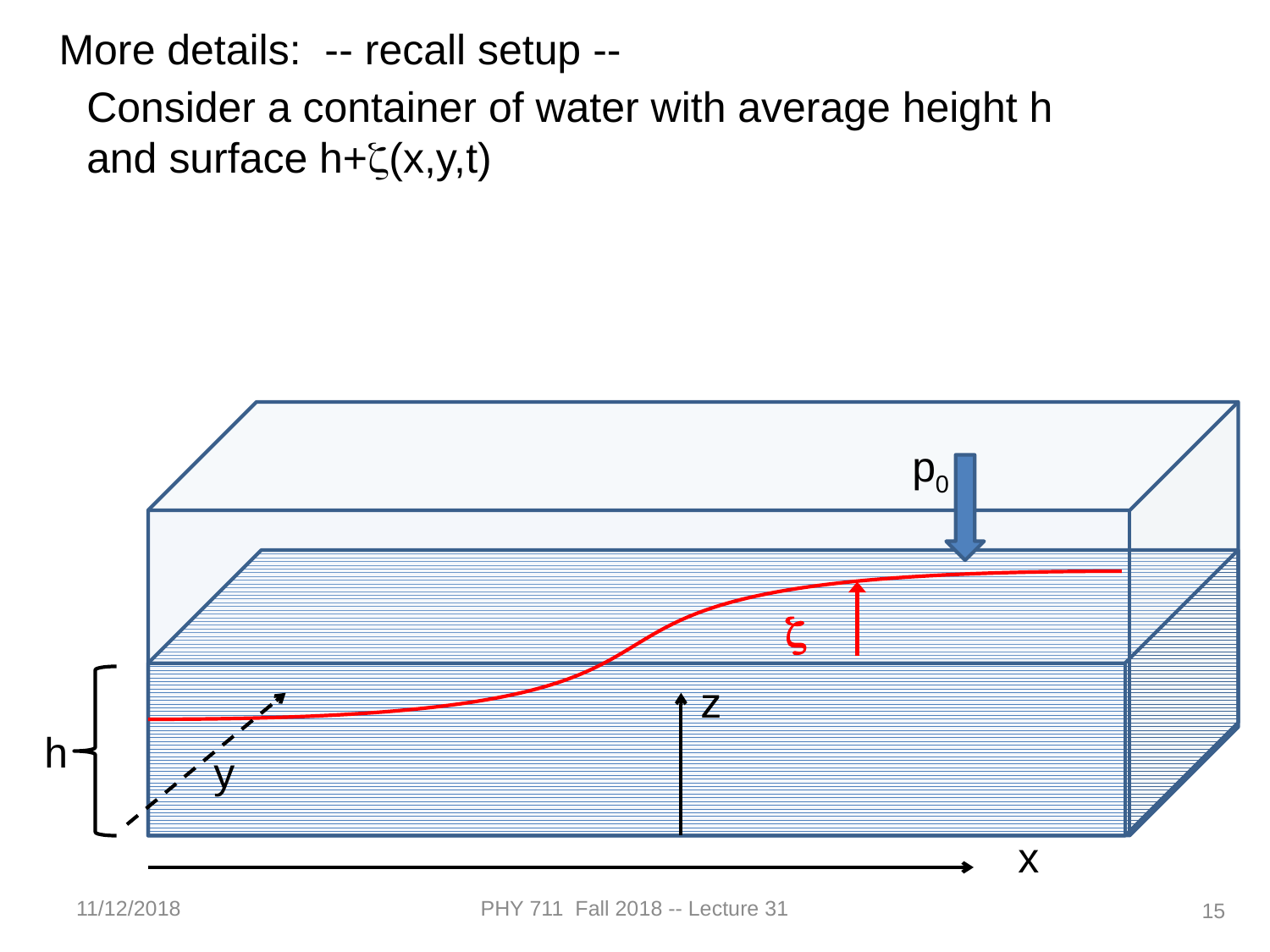

More details:  -- recall setup --
Consider a container of water with average height h and surface h+ζ(x,y,t)

p0

ζ

z
h
y
x
11/12/2018
PHY 711  Fall 2018 -- Lecture 31
15